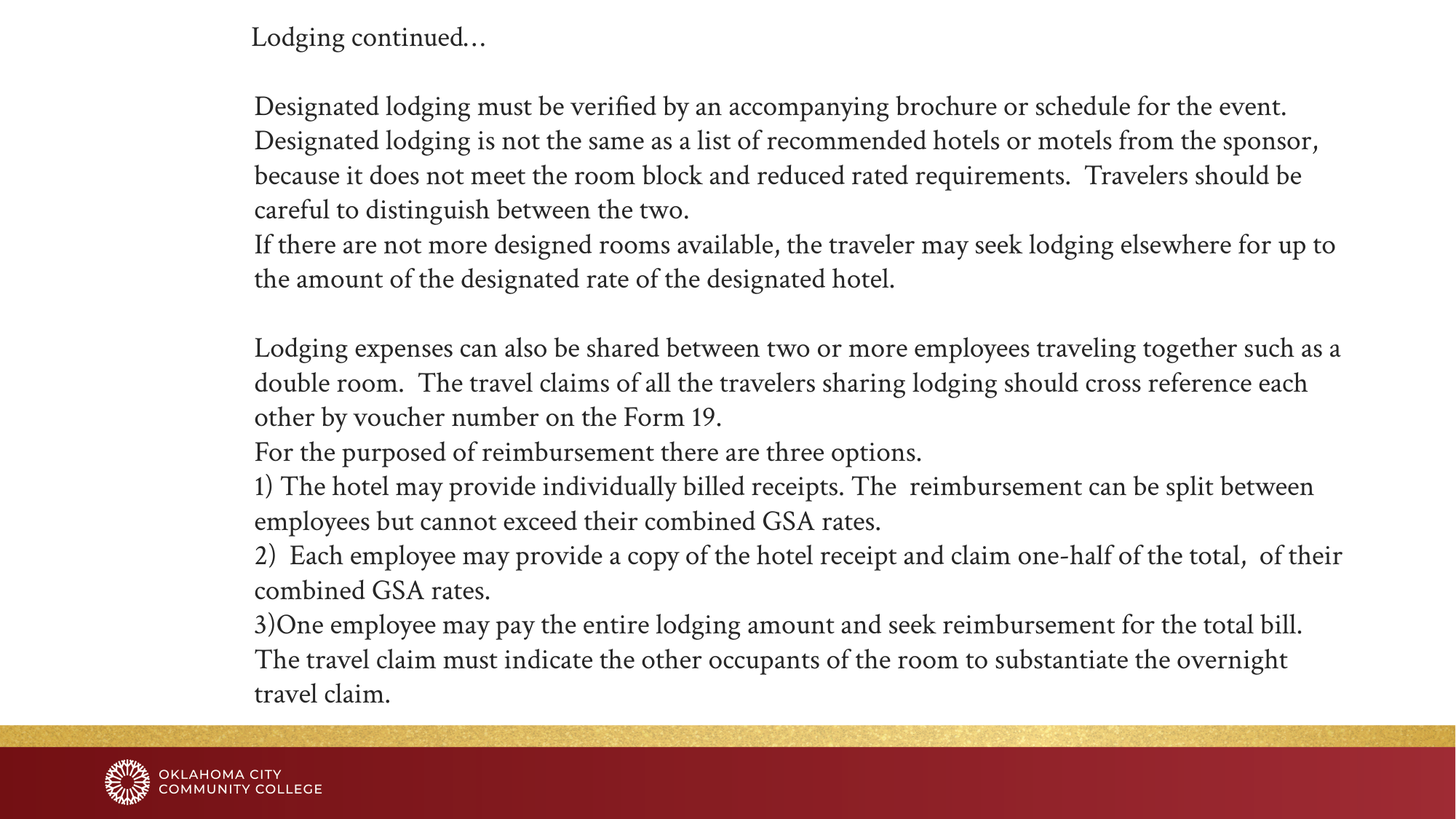

# Lodging continued… Designated lodging must be verified by an accompanying brochure or schedule for the event. Designated lodging is not the same as a list of recommended hotels or motels from the sponsor, because it does not meet the room block and reduced rated requirements.  Travelers should be careful to distinguish between the two. If there are not more designed rooms available, the traveler may seek lodging elsewhere for up to the amount of the designated rate of the designated hotel. Lodging expenses can also be shared between two or more employees traveling together such as a double room.  The travel claims of all the travelers sharing lodging should cross reference each other by voucher number on the Form 19. For the purposed of reimbursement there are three options. 1) The hotel may provide individually billed receipts. The  reimbursement can be split between employees but cannot exceed their combined GSA rates. 2)  Each employee may provide a copy of the hotel receipt and claim one-half of the total,  of their combined GSA rates. 3)One employee may pay the entire lodging amount and seek reimbursement for the total bill.  The travel claim must indicate the other occupants of the room to substantiate the overnight travel claim.